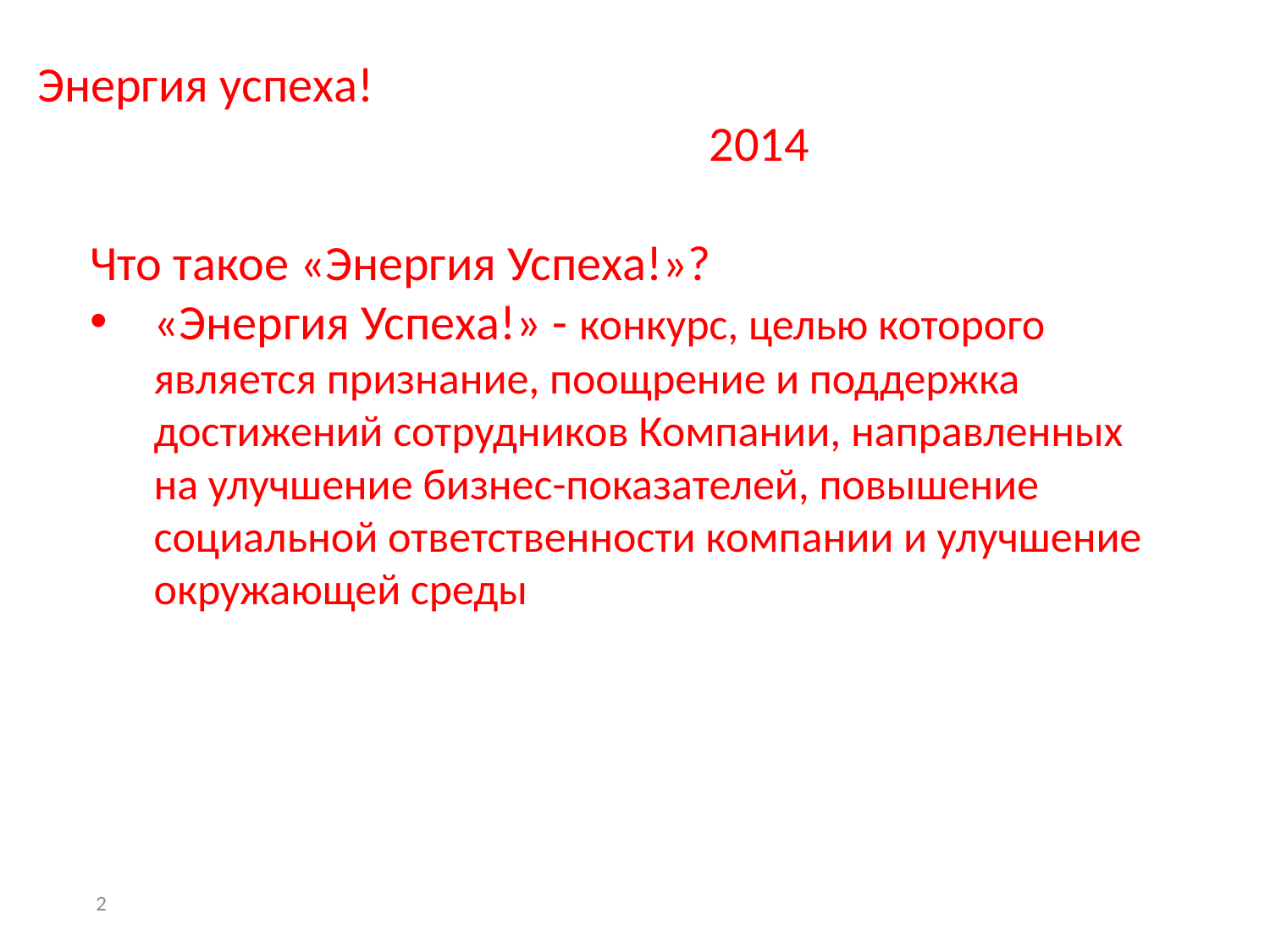

Энергия успеха!												2014

Что такое «Энергия Успеха!»?
«Энергия Успеха!» - конкурс, целью которого является признание, поощрение и поддержка достижений сотрудников Компании, направленных на улучшение бизнес-показателей, повышение социальной ответственности компании и улучшение окружающей среды

2
2